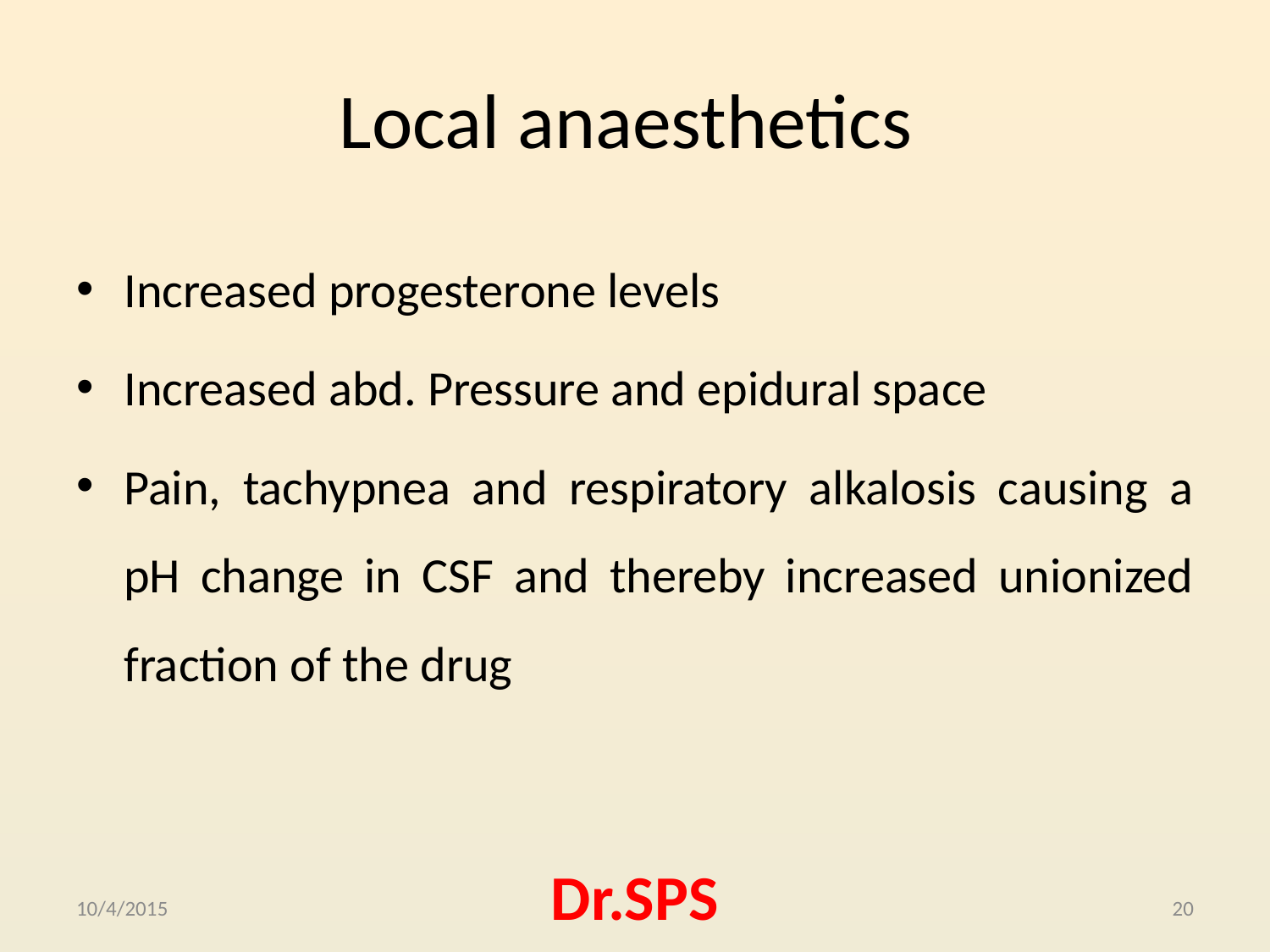

# Local anaesthetics
Increased progesterone levels
Increased abd. Pressure and epidural space
Pain, tachypnea and respiratory alkalosis causing a pH change in CSF and thereby increased unionized fraction of the drug
10/4/2015
Dr.SPS

20